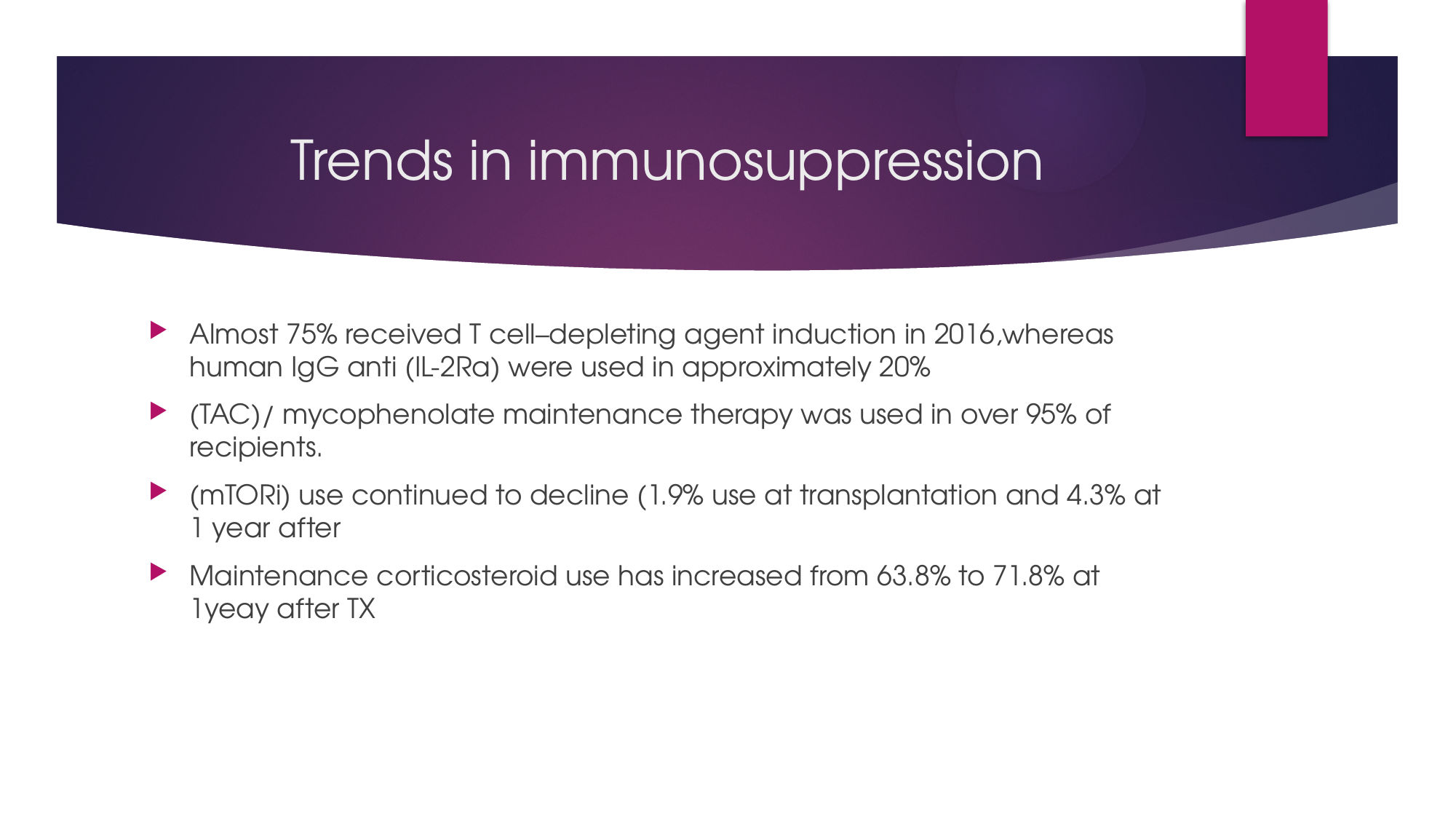

# Trends in immunosuppression
Almost 75% received T cell–depleting agent induction in 2016,whereas human IgG anti (IL-2Ra) were used in approximately 20%
(TAC)/ mycophenolate maintenance therapy was used in over 95% of recipients.
(mTORi) use continued to decline (1.9% use at transplantation and 4.3% at 1 year after
Maintenance corticosteroid use has increased from 63.8% to 71.8% at 1yeay after TX